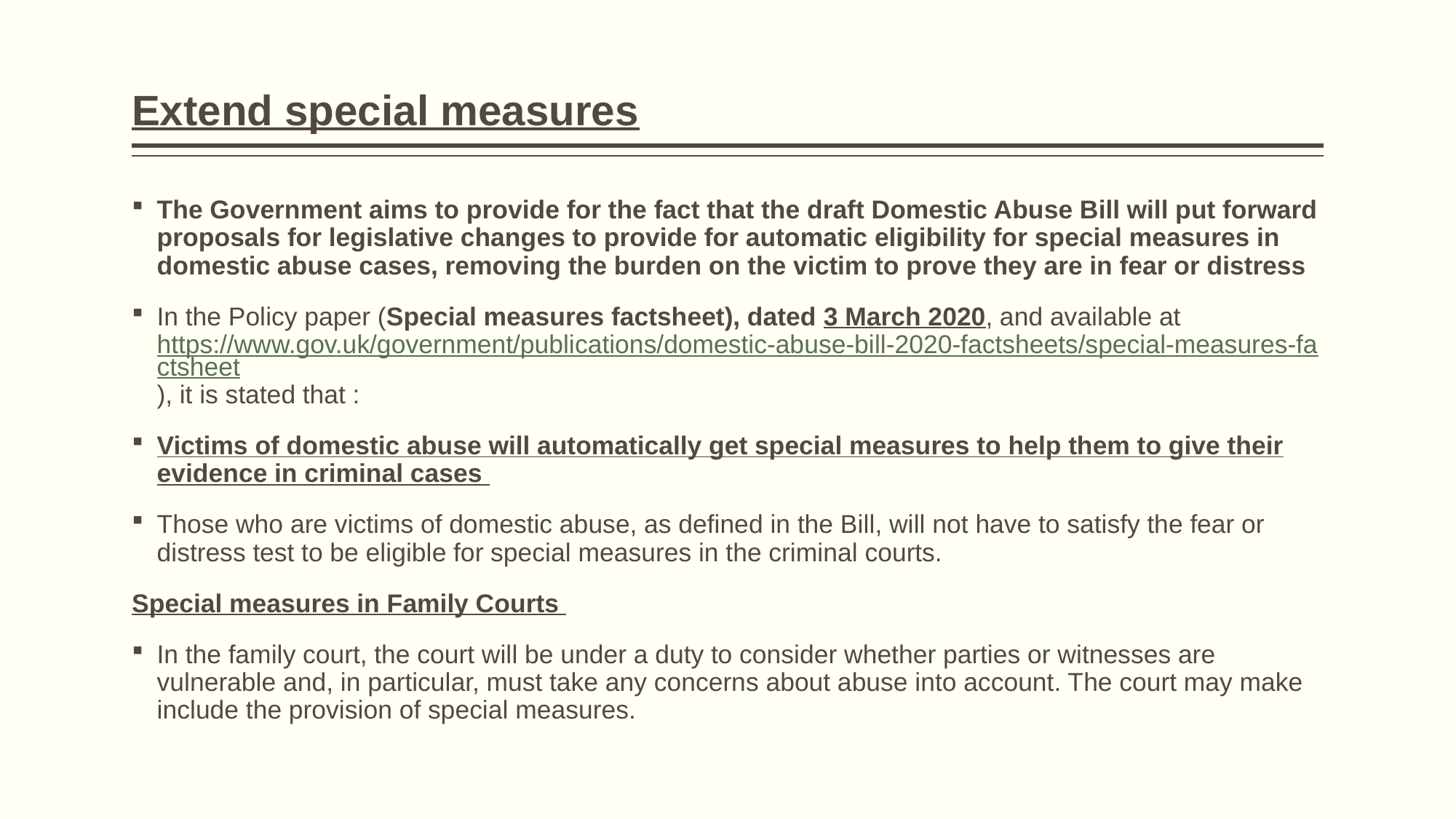

# Extend special measures
The Government aims to provide for the fact that the draft Domestic Abuse Bill will put forward proposals for legislative changes to provide for automatic eligibility for special measures in domestic abuse cases, removing the burden on the victim to prove they are in fear or distress
In the Policy paper (Special measures factsheet), dated 3 March 2020, and available at https://www.gov.uk/government/publications/domestic-abuse-bill-2020-factsheets/special-measures-factsheet), it is stated that :
Victims of domestic abuse will automatically get special measures to help them to give their evidence in criminal cases
Those who are victims of domestic abuse, as defined in the Bill, will not have to satisfy the fear or distress test to be eligible for special measures in the criminal courts.
Special measures in Family Courts
In the family court, the court will be under a duty to consider whether parties or witnesses are vulnerable and, in particular, must take any concerns about abuse into account. The court may make include the provision of special measures.